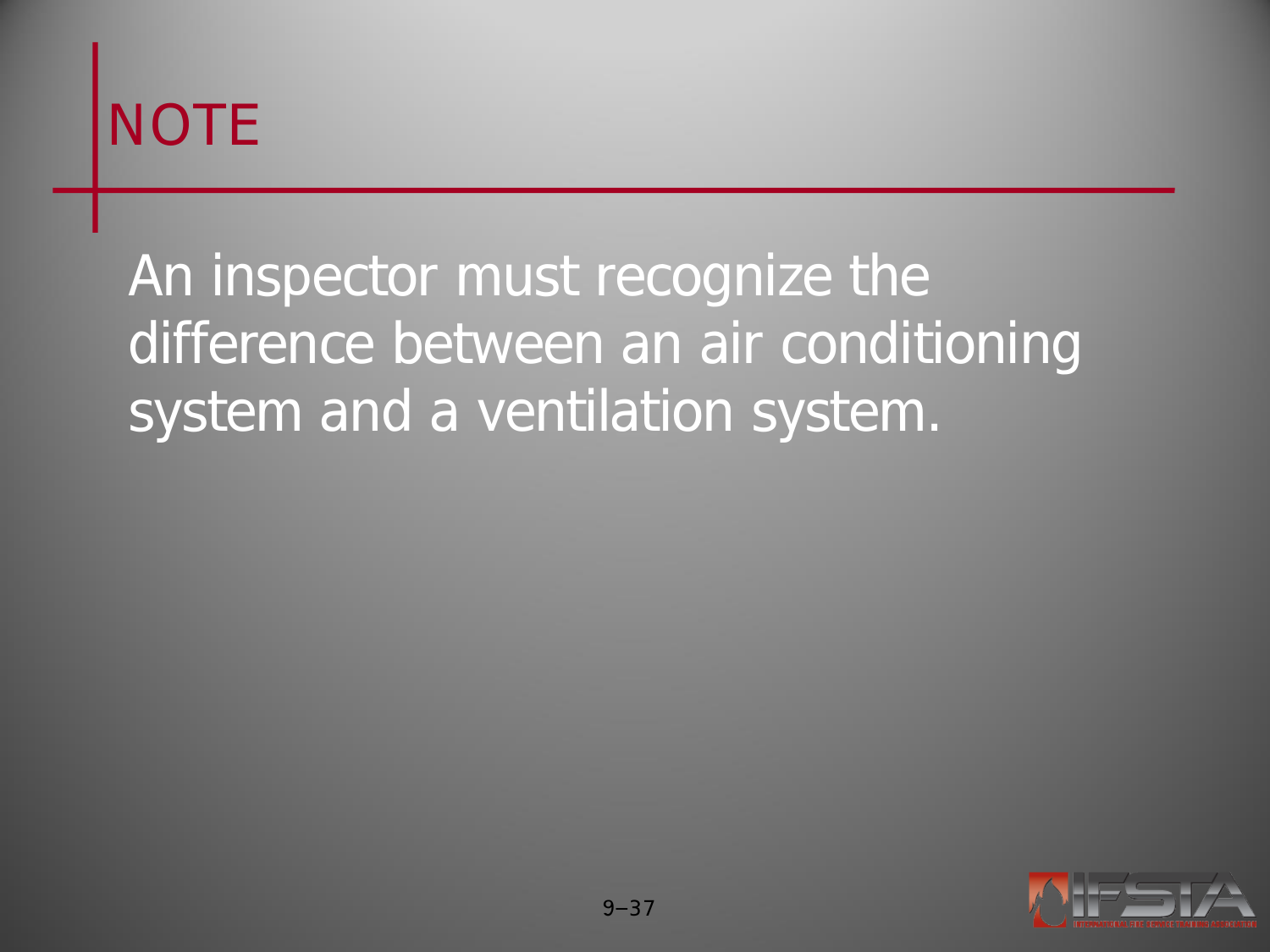

# NOTE
An inspector must recognize the difference between an air conditioning system and a ventilation system.
9–37